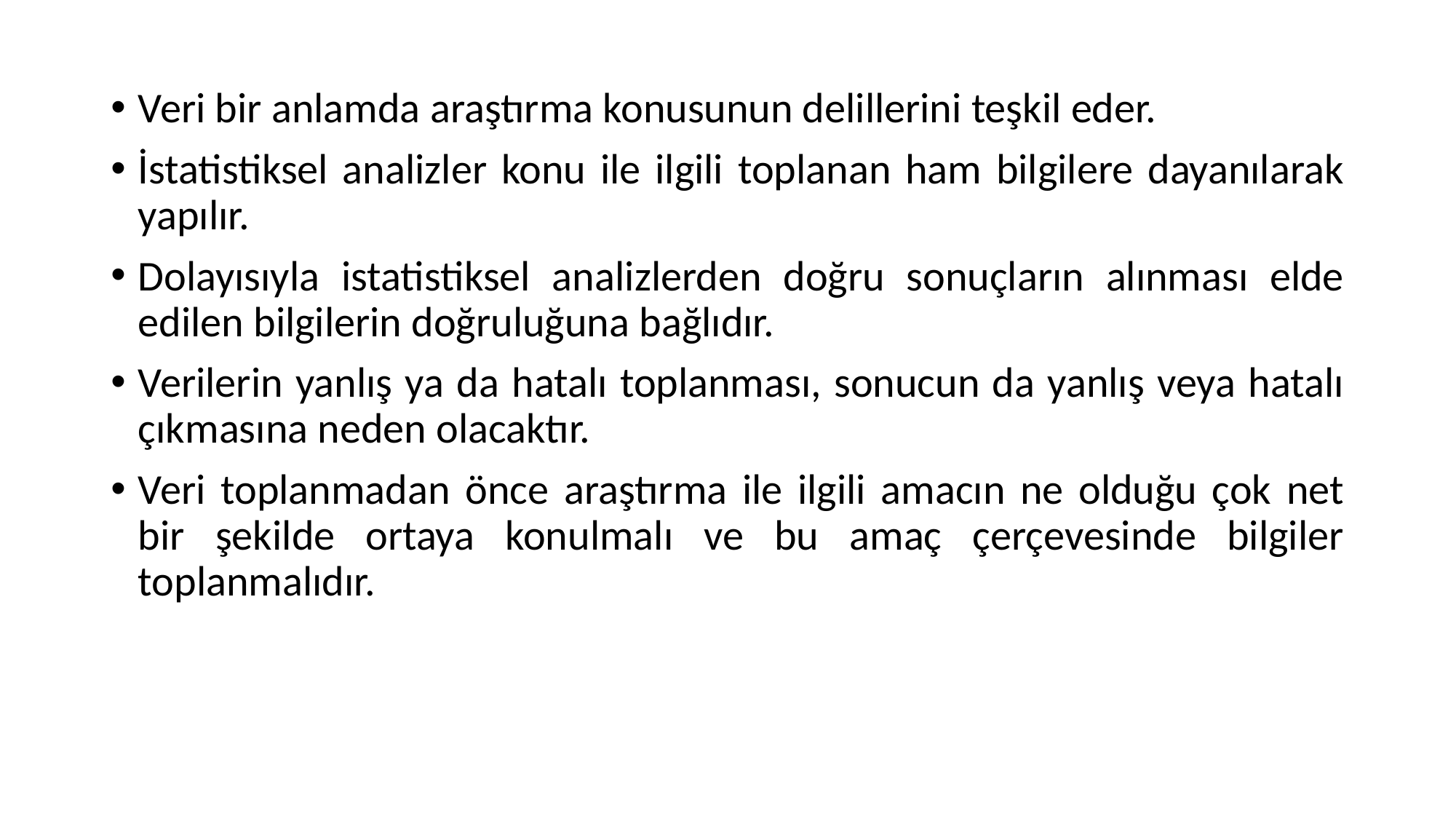

Veri bir anlamda araştırma konusunun delillerini teşkil eder.
İstatistiksel analizler konu ile ilgili toplanan ham bilgilere dayanılarak yapılır.
Dolayısıyla istatistiksel analizlerden doğru sonuçların alınması elde edilen bilgilerin doğruluğuna bağlıdır.
Verilerin yanlış ya da hatalı toplanması, sonucun da yanlış veya hatalı çıkmasına neden olacaktır.
Veri toplanmadan önce araştırma ile ilgili amacın ne olduğu çok net bir şekilde ortaya konulmalı ve bu amaç çerçevesinde bilgiler toplanmalıdır.